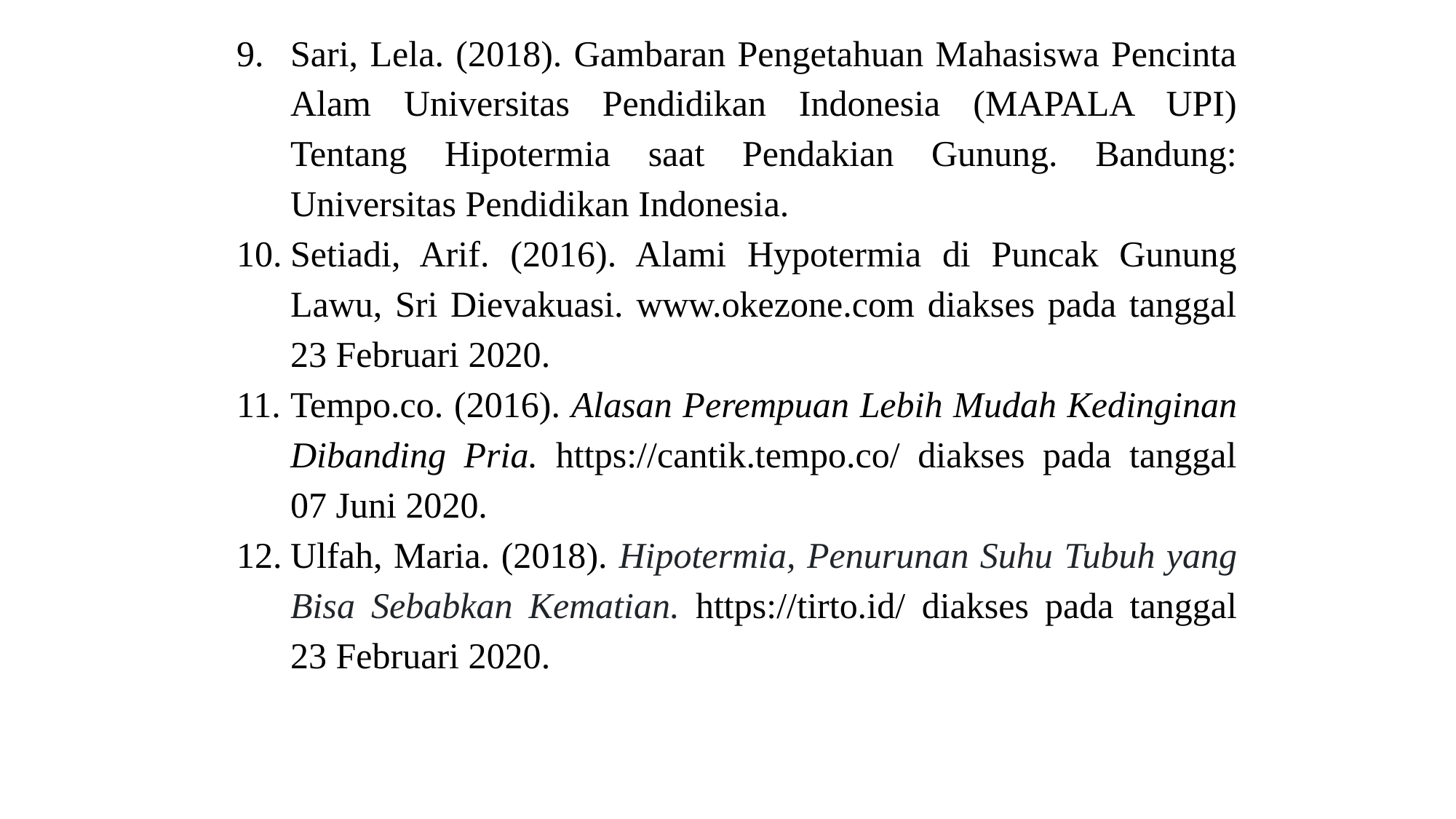

Sari, Lela. (2018). Gambaran Pengetahuan Mahasiswa Pencinta Alam Universitas Pendidikan Indonesia (MAPALA UPI) Tentang Hipotermia saat Pendakian Gunung. Bandung: Universitas Pendidikan Indonesia.
Setiadi, Arif. (2016). Alami Hypotermia di Puncak Gunung Lawu, Sri Dievakuasi. www.okezone.com diakses pada tanggal 23 Februari 2020.
Tempo.co. (2016). Alasan Perempuan Lebih Mudah Kedinginan Dibanding Pria. https://cantik.tempo.co/ diakses pada tanggal 07 Juni 2020.
Ulfah, Maria. (2018). Hipotermia, Penurunan Suhu Tubuh yang Bisa Sebabkan Kematian. https://tirto.id/ diakses pada tanggal 23 Februari 2020.